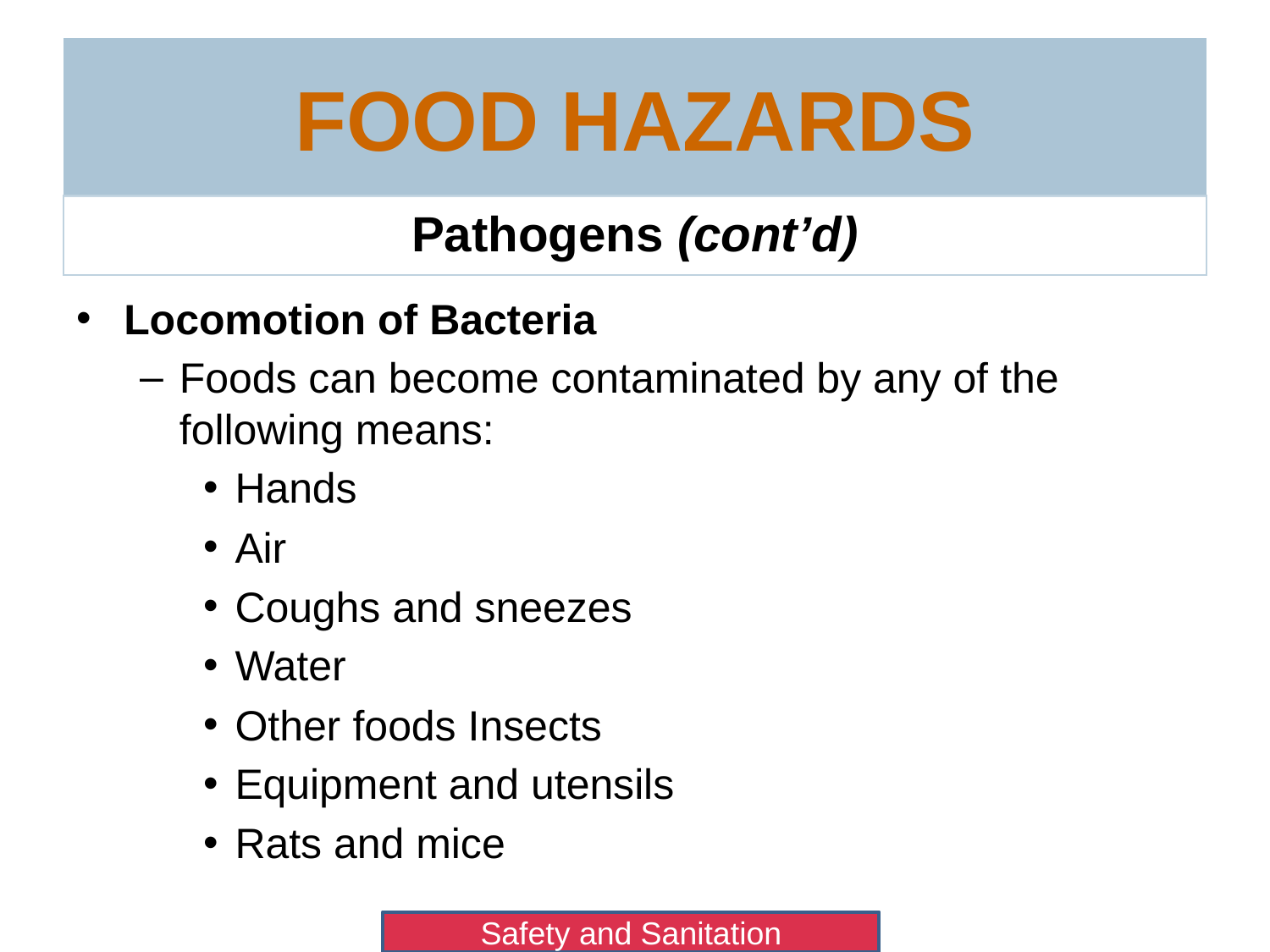

# Food Hazards
Pathogens (cont’d)
Locomotion of Bacteria
Foods can become contaminated by any of the following means:
Hands
Air
Coughs and sneezes
Water
Other foods Insects
Equipment and utensils
Rats and mice

Safety and Sanitation